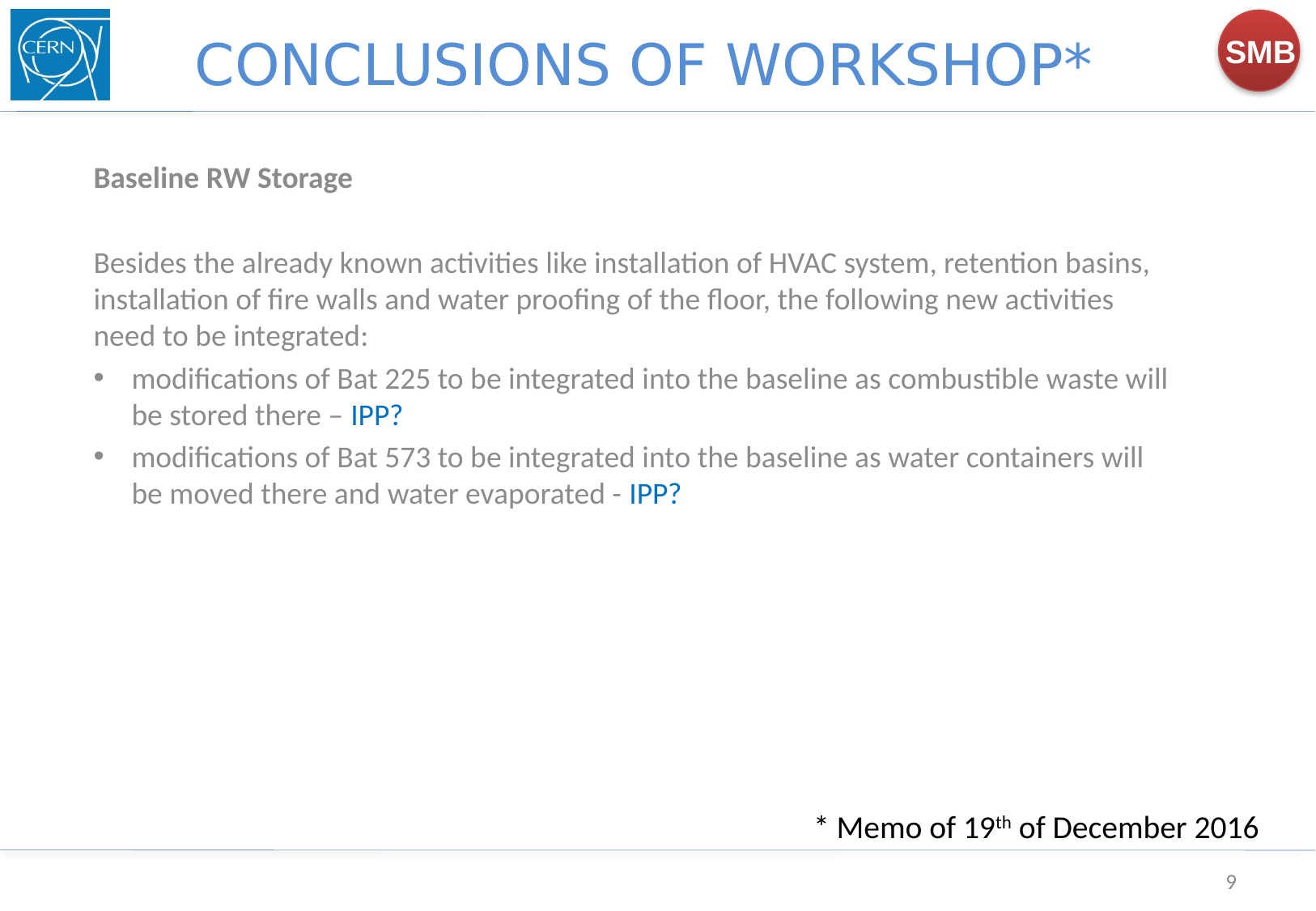

CONCLUSIONS OF WORKSHOP*
Baseline RW Storage

Besides the already known activities like installation of HVAC system, retention basins, installation of fire walls and water proofing of the floor, the following new activities need to be integrated:
modifications of Bat 225 to be integrated into the baseline as combustible waste will be stored there – IPP?
modifications of Bat 573 to be integrated into the baseline as water containers will be moved there and water evaporated - IPP?

* Memo of 19th of December 2016
9